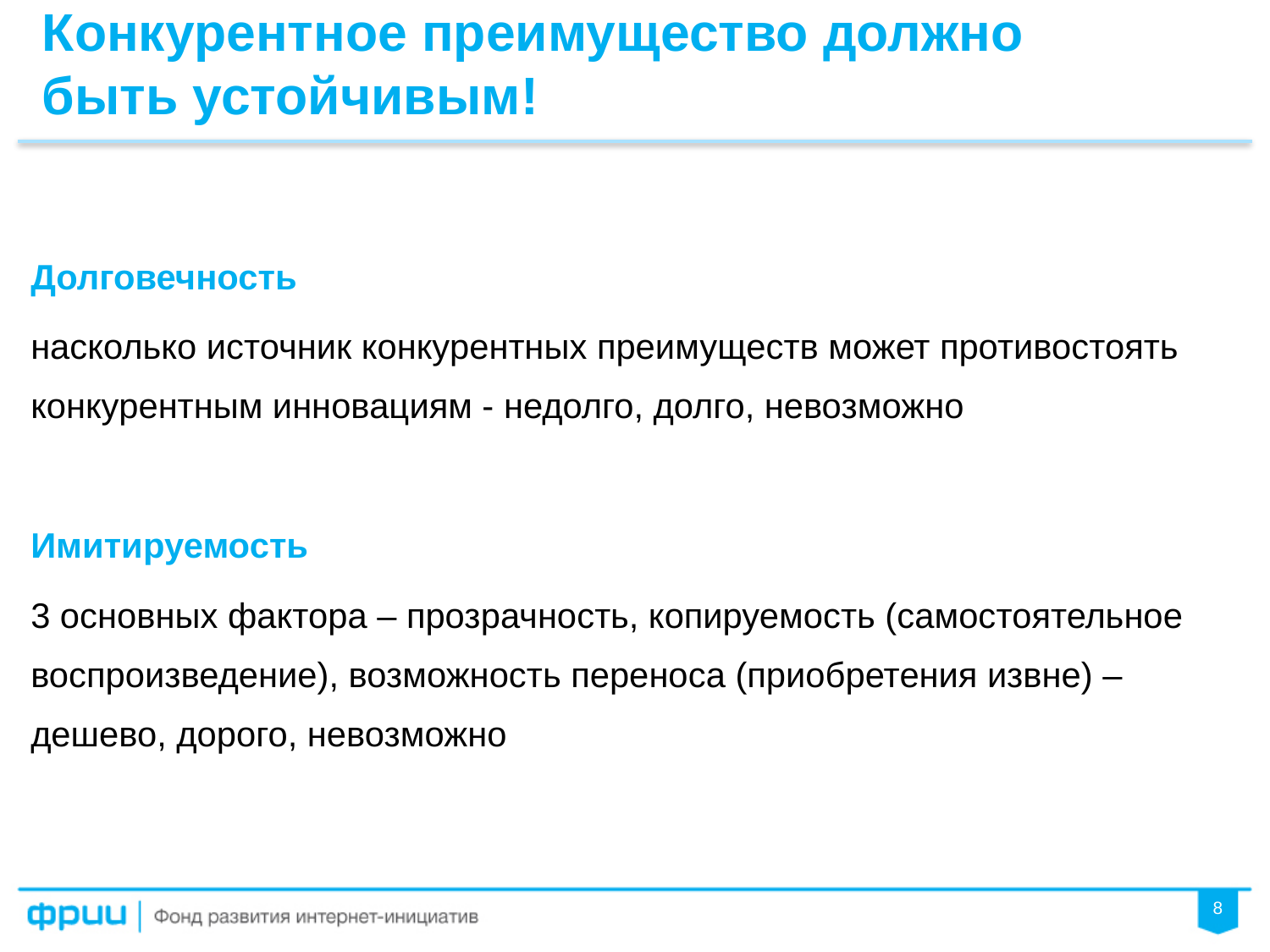

Конкурентное преимущество должно
быть устойчивым!
Долговечность
насколько источник конкурентных преимуществ может противостоять конкурентным инновациям - недолго, долго, невозможно

Имитируемость
3 основных фактора – прозрачность, копируемость (самостоятельное воспроизведение), возможность переноса (приобретения извне) – дешево, дорого, невозможно